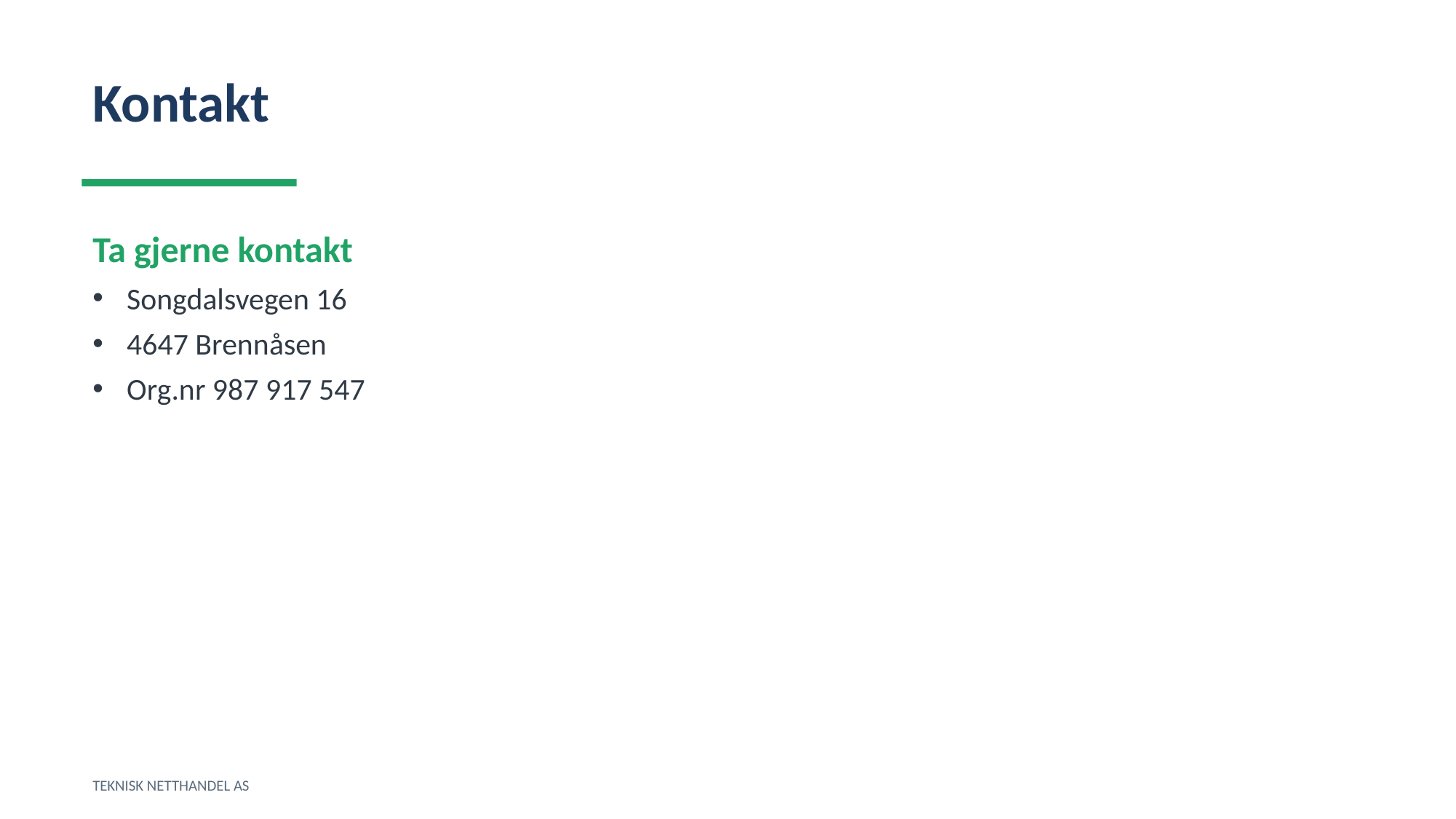

Kontakt

Ta gjerne kontakt
Songdalsvegen 16
4647 Brennåsen
Org.nr 987 917 547
TEKNISK NETTHANDEL AS